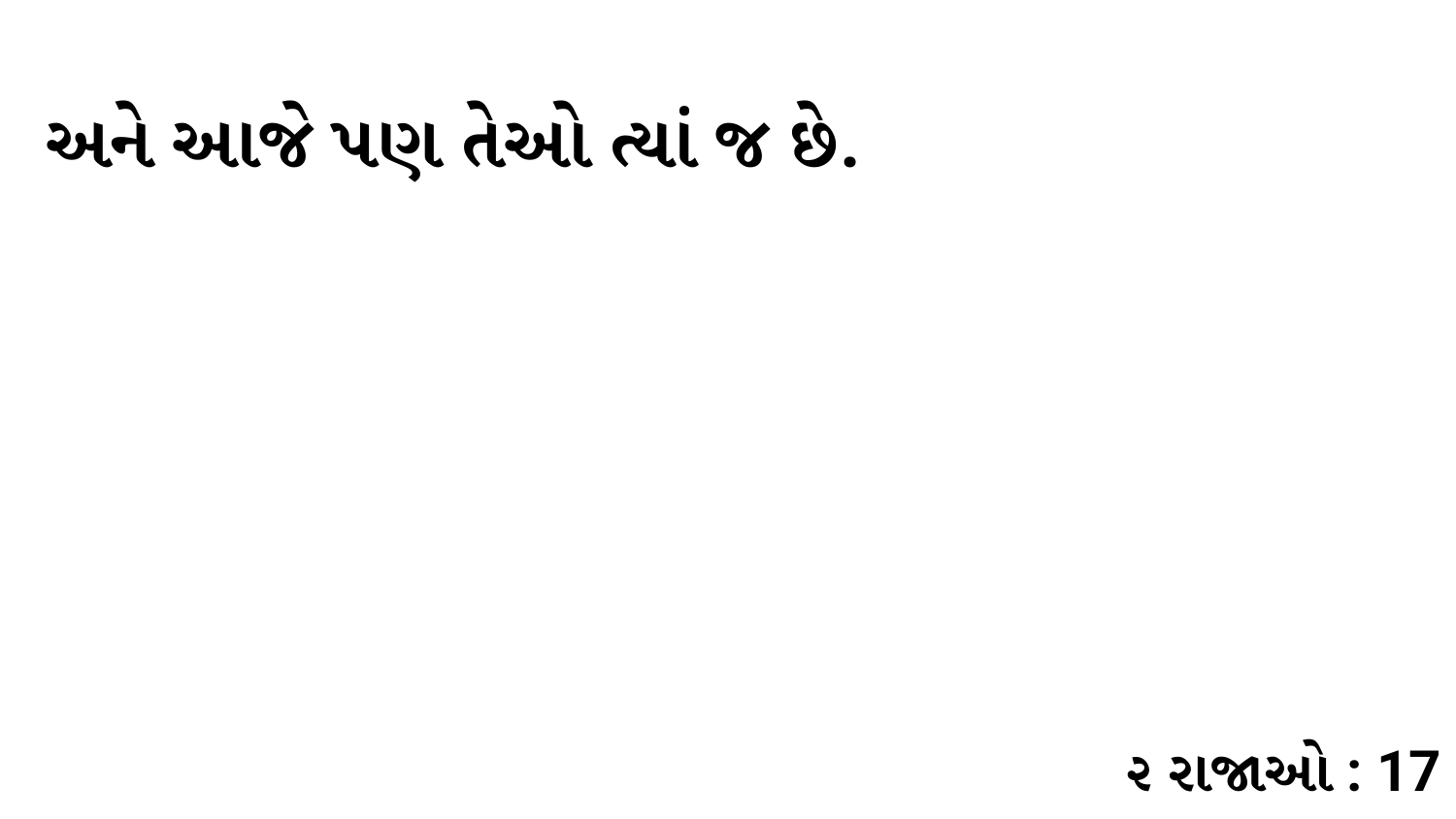

અને આજે પણ તેઓ ત્યાં જ છે.
૨ રાજાઓ : 17